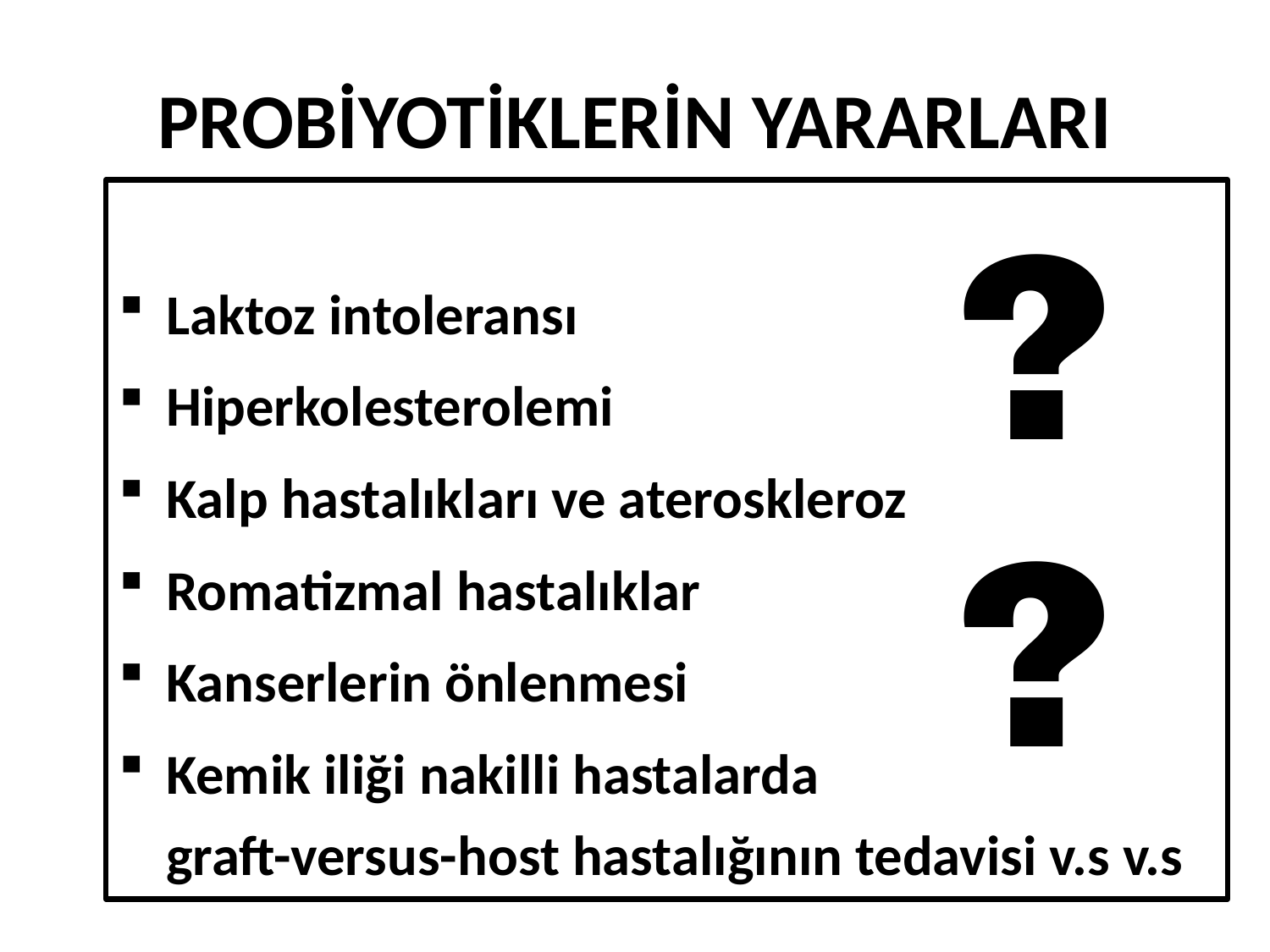

# PROBİYOTİKLERİN YARARLARI
?

Laktoz intoleransı
Hiperkolesterolemi
Kalp hastalıkları ve ateroskleroz
Romatizmal hastalıklar
Kanserlerin önlenmesi
Kemik iliği nakilli hastalarda                      graft-versus-host hastalığının tedavisi v.s v.s
?